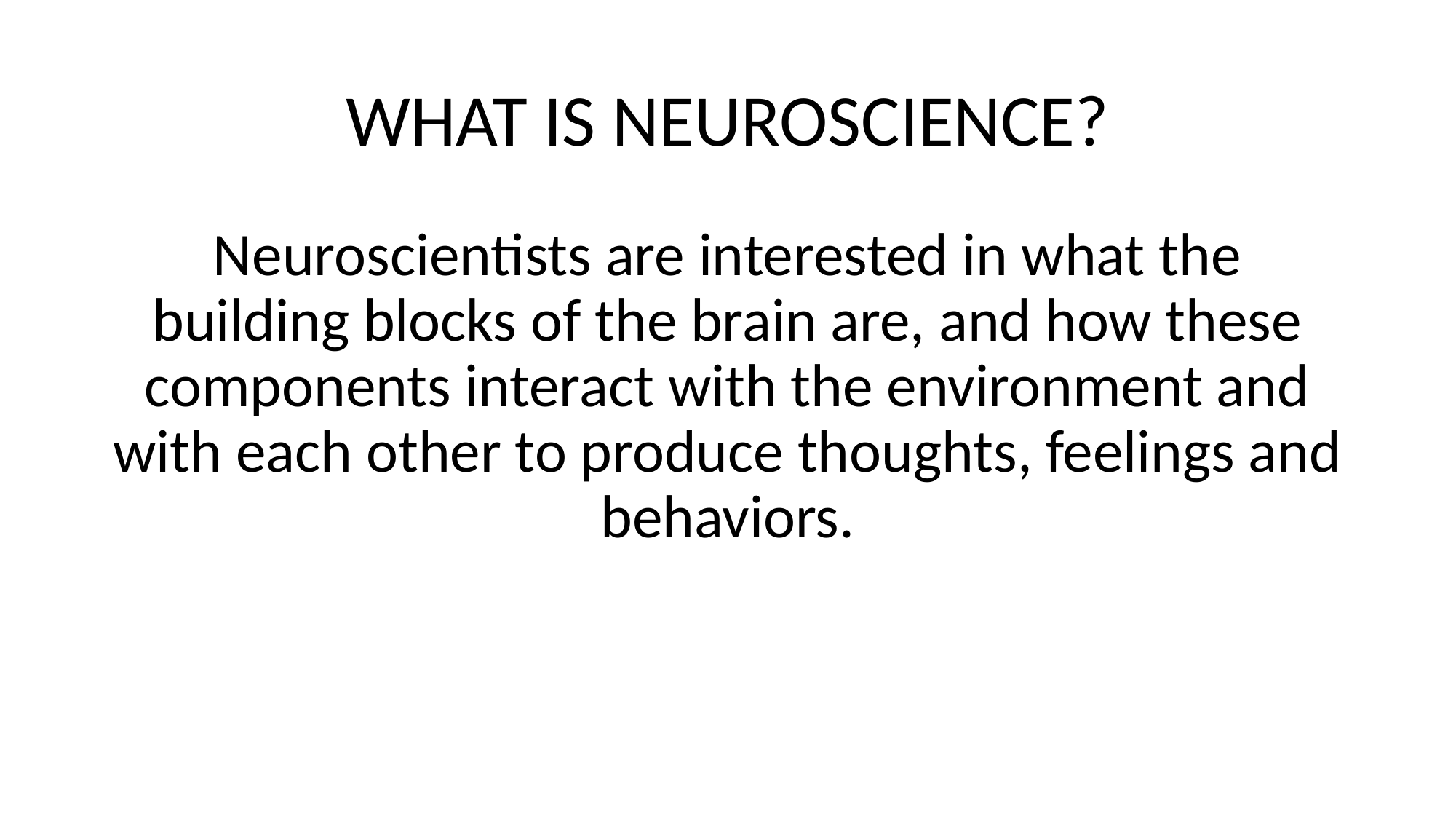

# WHAT IS NEUROSCIENCE?
Neuroscientists are interested in what the building blocks of the brain are, and how these components interact with the environment and with each other to produce thoughts, feelings and behaviors.